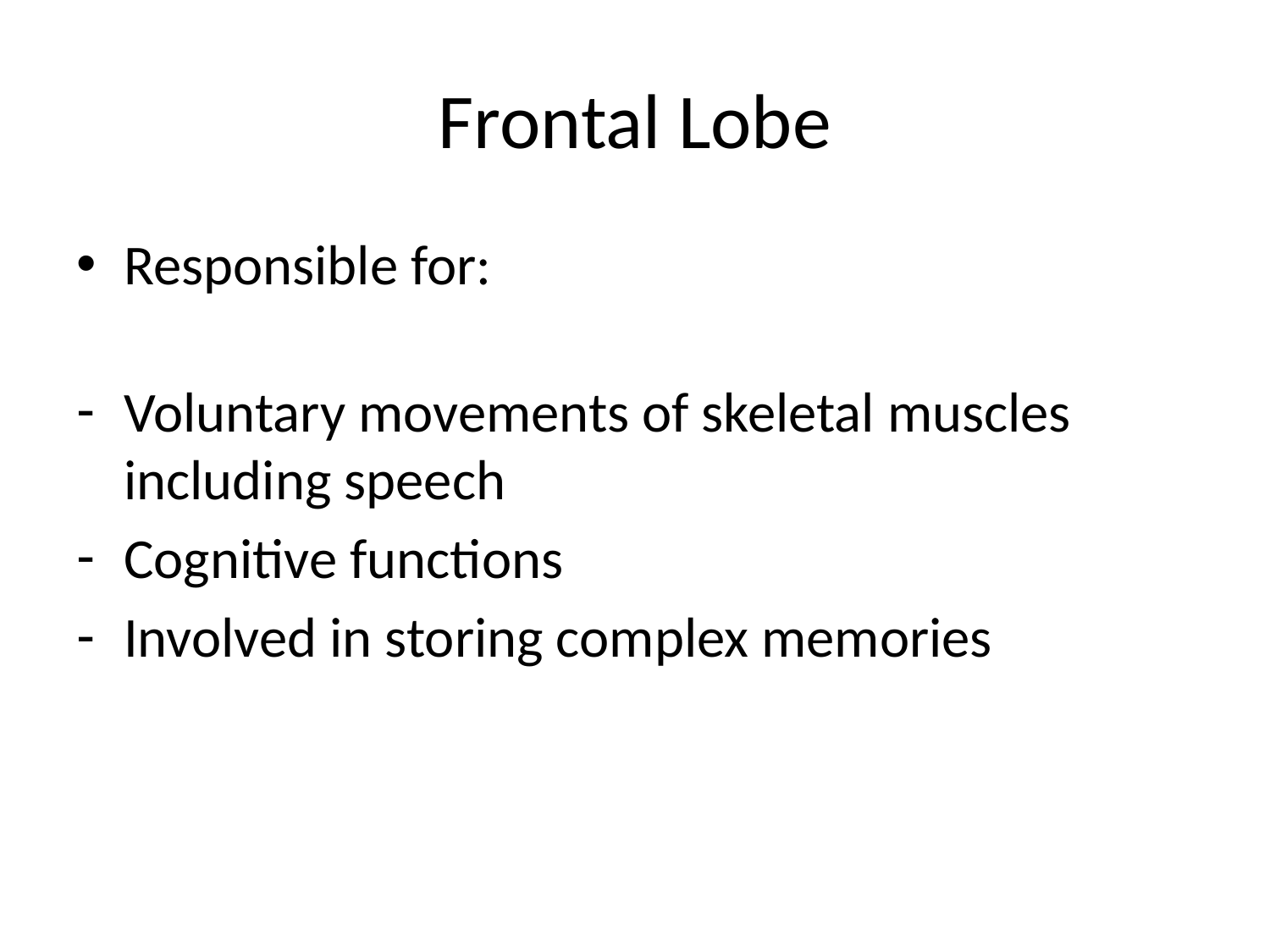

# Frontal Lobe
Responsible for:
Voluntary movements of skeletal muscles including speech
Cognitive functions
Involved in storing complex memories